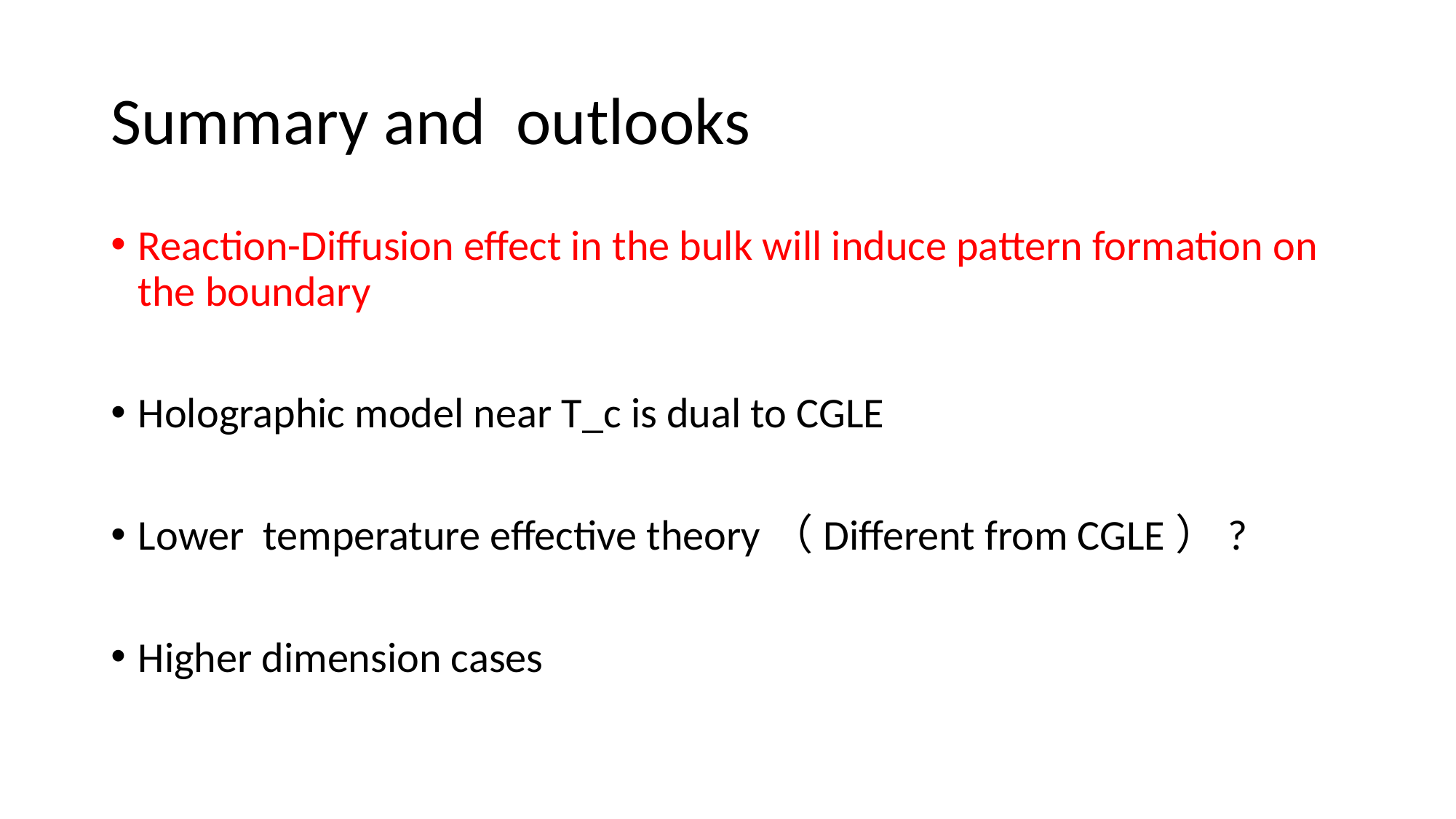

# Summary and  outlooks
Reaction-Diffusion effect in the bulk will induce pattern formation on the boundary

Holographic model near T_c is dual to CGLE

Lower  temperature effective theory（Different from CGLE）?

Higher dimension cases